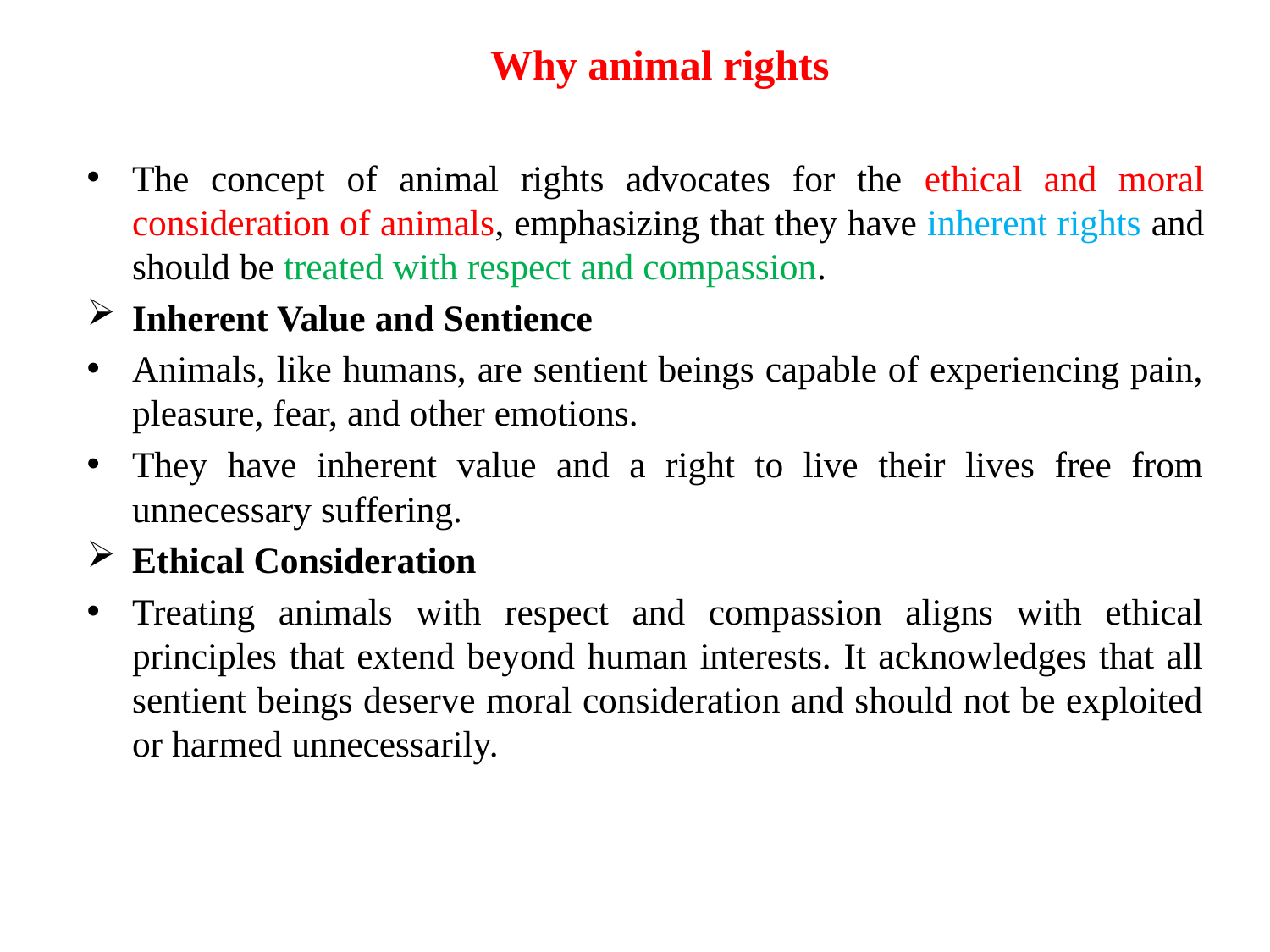

Why animal rights
The concept of animal rights advocates for the ethical and moral consideration of animals, emphasizing that they have inherent rights and should be treated with respect and compassion.
Inherent Value and Sentience
Animals, like humans, are sentient beings capable of experiencing pain, pleasure, fear, and other emotions.
They have inherent value and a right to live their lives free from unnecessary suffering.
Ethical Consideration
Treating animals with respect and compassion aligns with ethical principles that extend beyond human interests. It acknowledges that all sentient beings deserve moral consideration and should not be exploited or harmed unnecessarily.